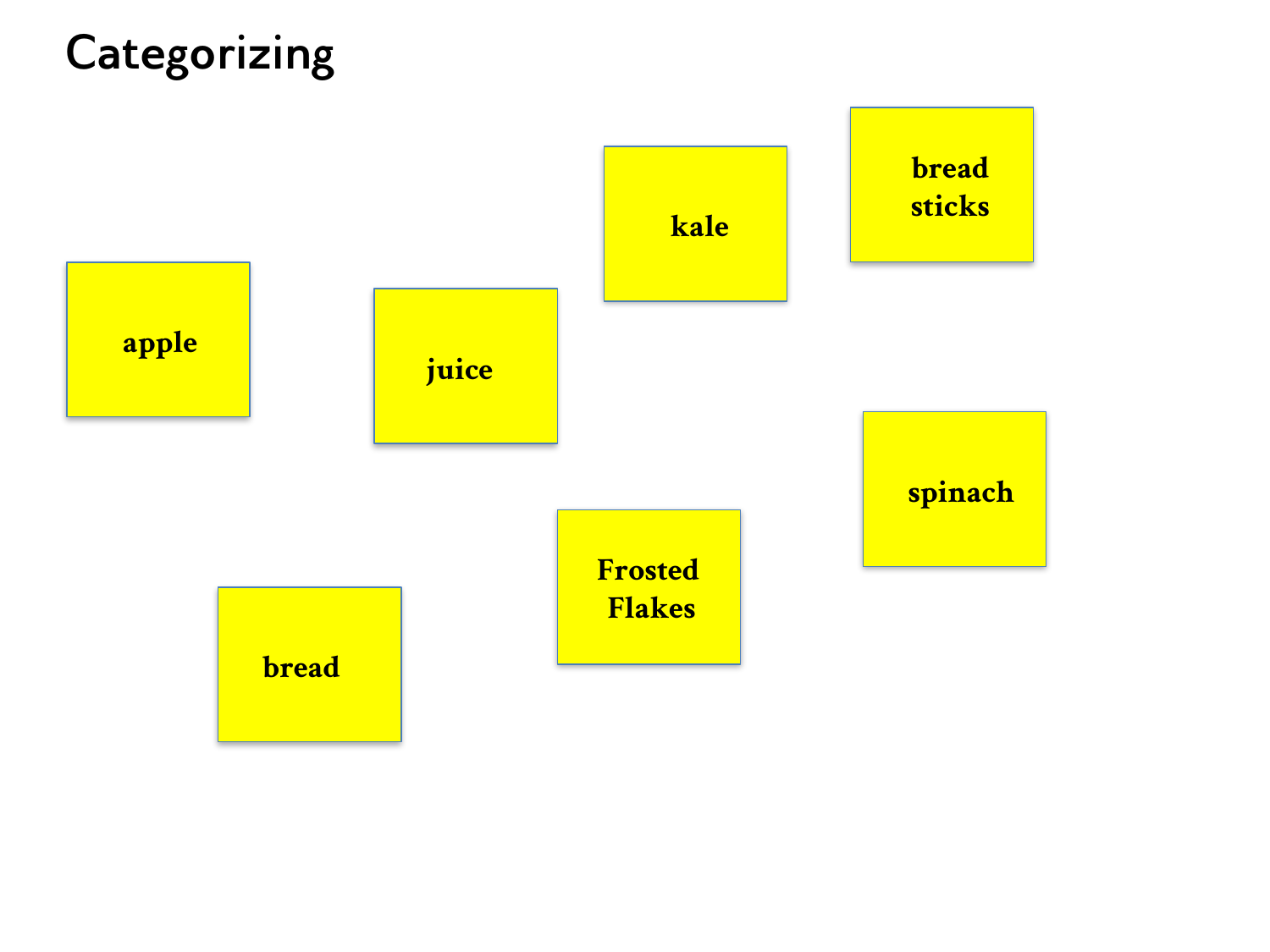

Categorizing

bread
sticks

kale

apple
juice

spinach

Frosted
Flakes

bread